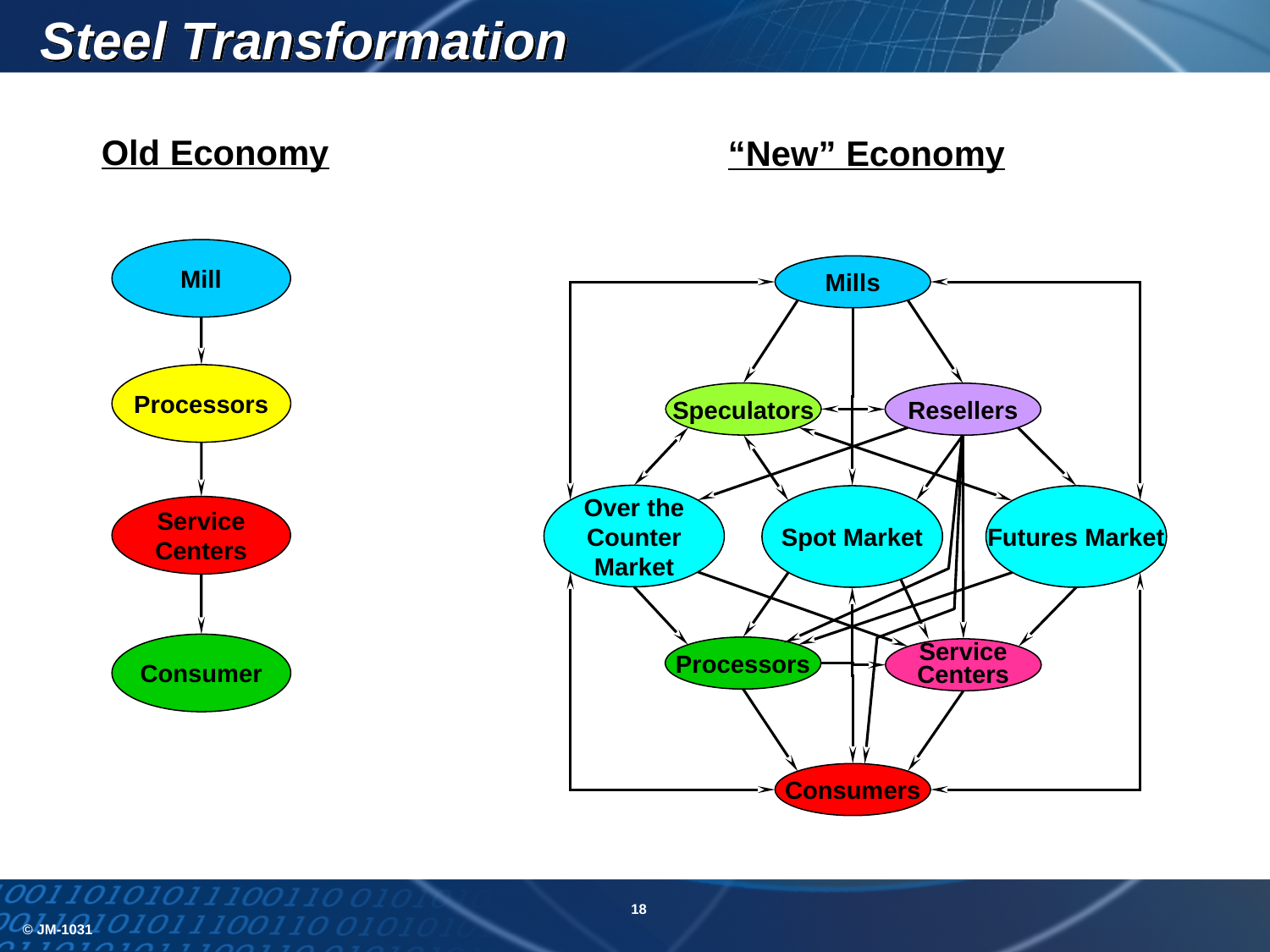

Steel Transformation
Old Economy
“New” Economy
Mills
Speculators
Resellers

Over the Counter Market
Spot Market
Futures Market

Processors
Service
Centers
Consumers
Mill
Processors
Service
Centers
Consumer
18
© JM-1031